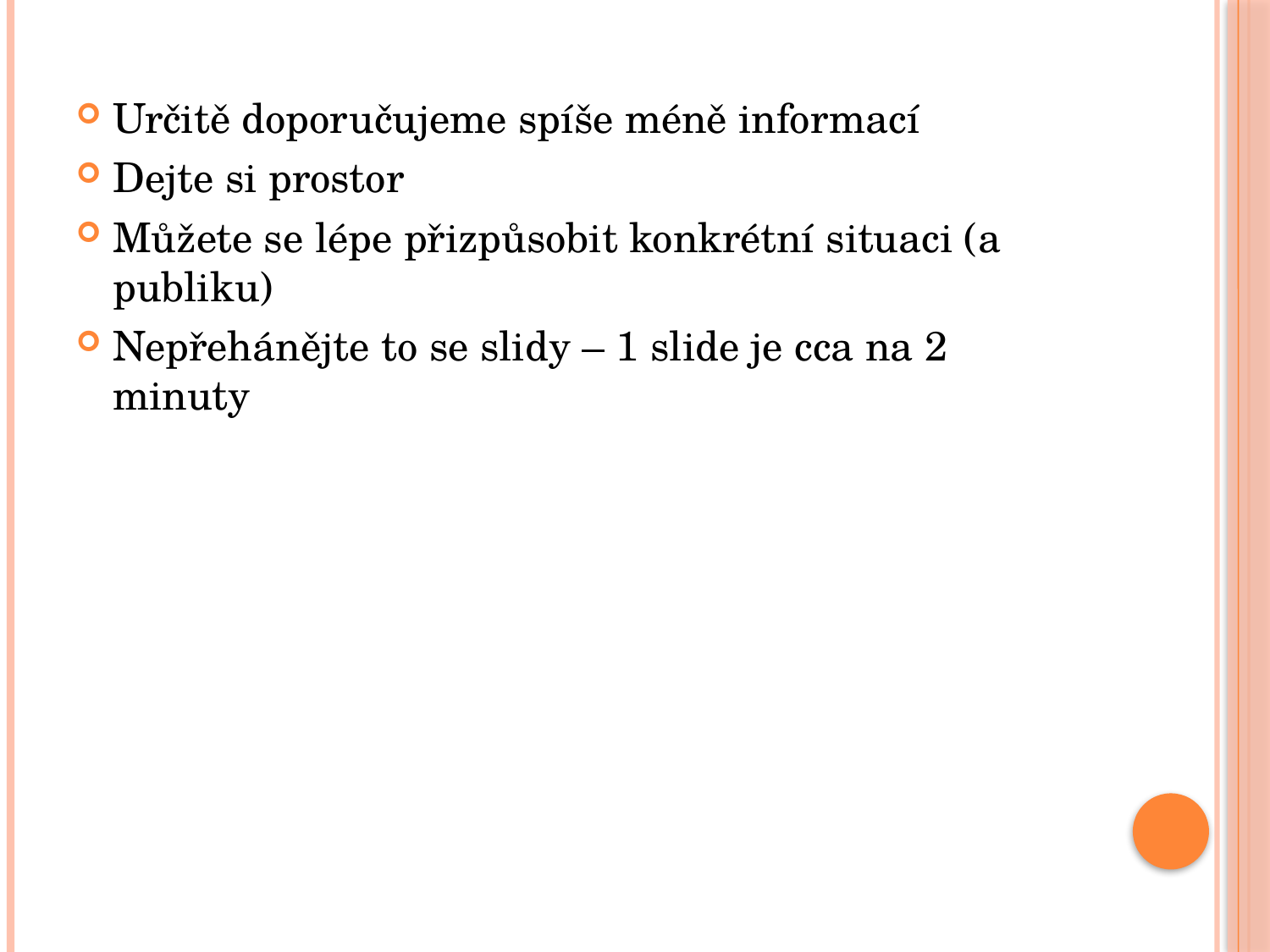

Určitě doporučujeme spíše méně informací
Dejte si prostor
Můžete se lépe přizpůsobit konkrétní situaci (a publiku)
Nepřehánějte to se slidy – 1 slide je cca na 2 minuty